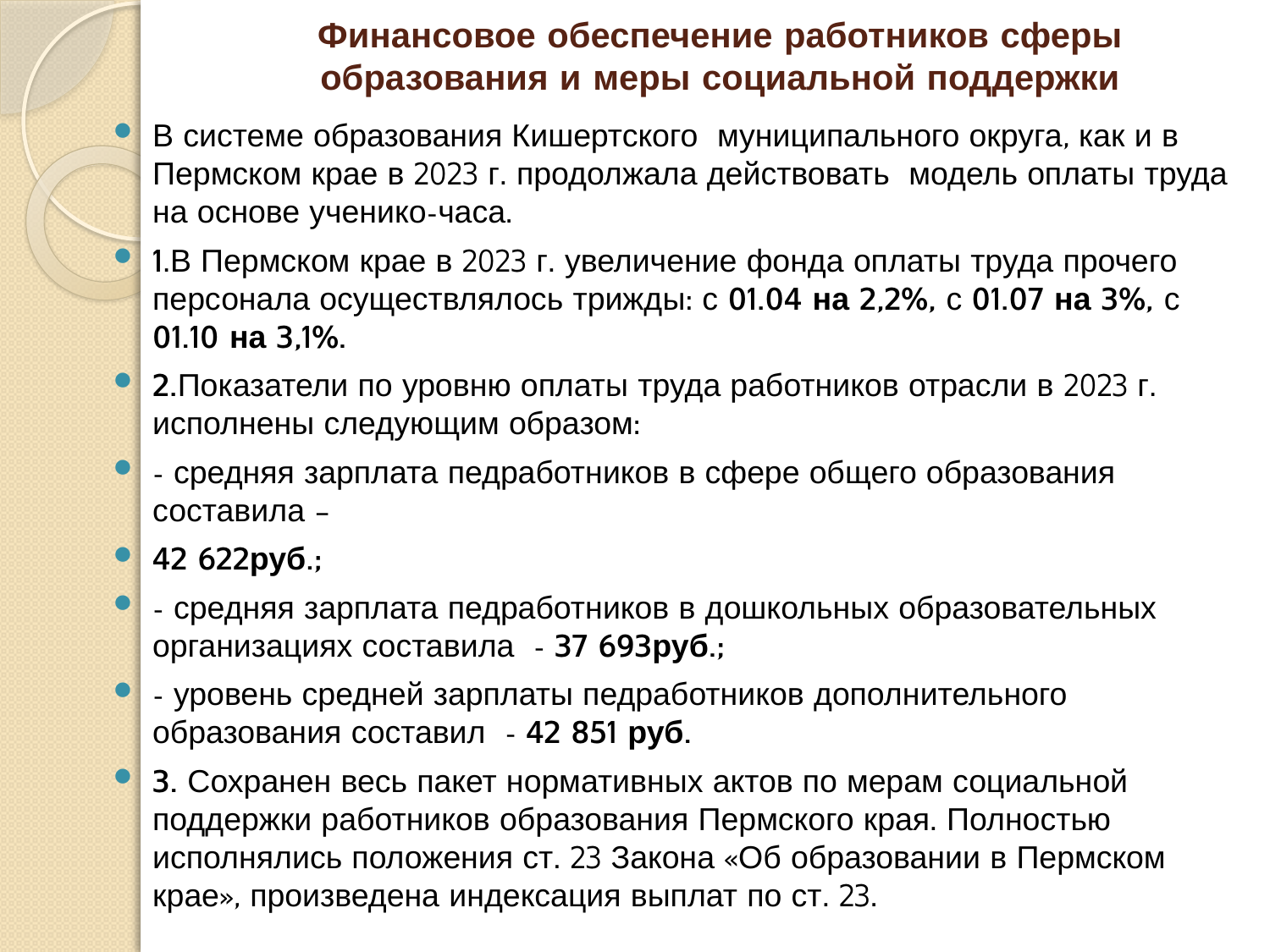

# Финансовое обеспечение работников сферы образования и меры социальной поддержки
В системе образования Кишертского  муниципального округа, как и в Пермском крае в 2023 г. продолжала действовать  модель оплаты труда на основе ученико-часа.
1.В Пермском крае в 2023 г. увеличение фонда оплаты труда прочего персонала осуществлялось трижды: с 01.04 на 2,2%, с 01.07 на 3%, с 01.10 на 3,1%.
2.Показатели по уровню оплаты труда работников отрасли в 2023 г. исполнены следующим образом:
- средняя зарплата педработников в сфере общего образования составила –
42 622руб.;
- средняя зарплата педработников в дошкольных образовательных организациях составила  - 37 693руб.;
- уровень средней зарплаты педработников дополнительного образования составил  - 42 851 руб.
3. Сохранен весь пакет нормативных актов по мерам социальной поддержки работников образования Пермского края. Полностью исполнялись положения ст. 23 Закона «Об образовании в Пермском крае», произведена индексация выплат по ст. 23.